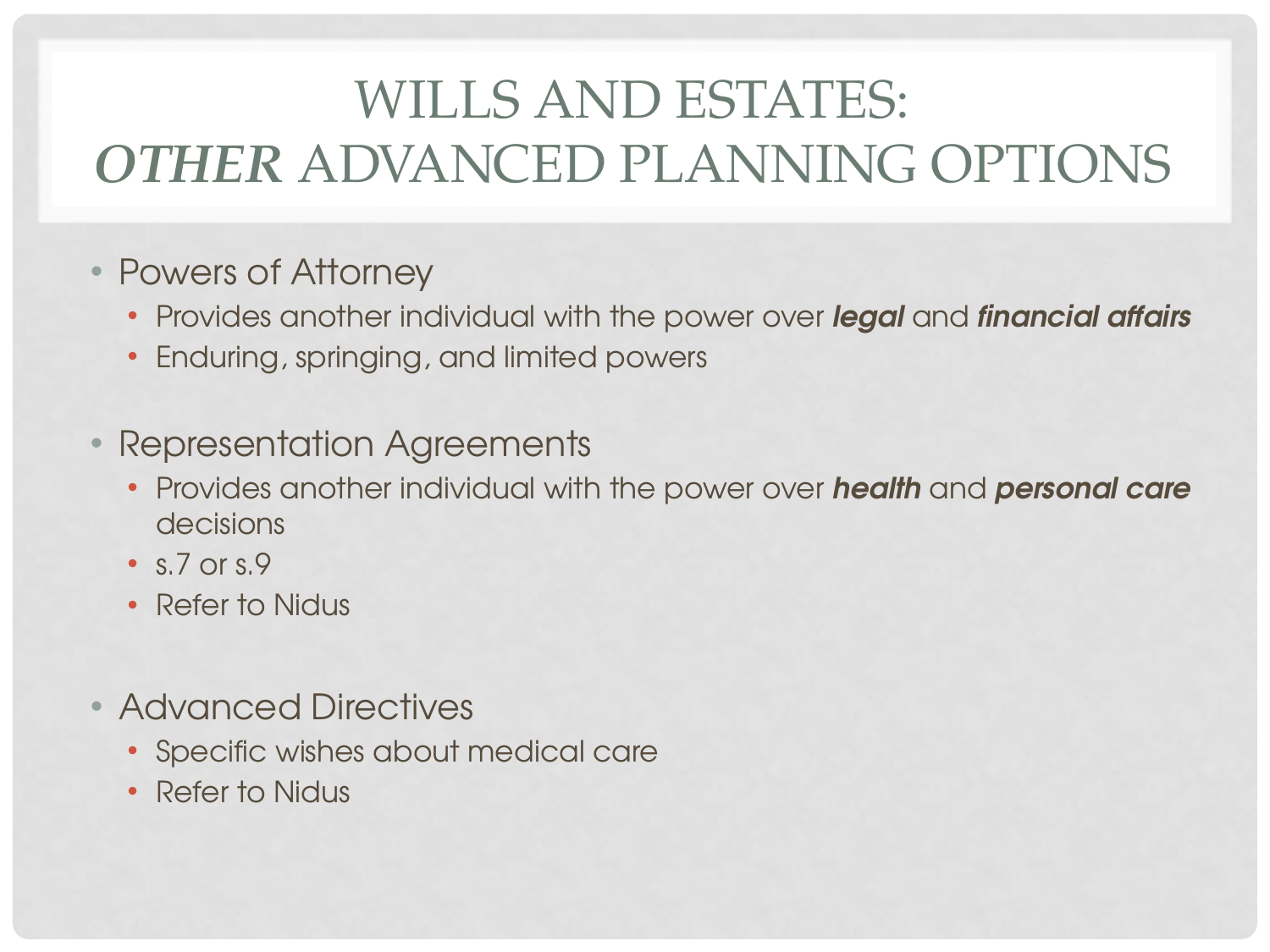

# WILLS AND ESTATES: other Advanced planning options
Powers of Attorney
Provides another individual with the power over legal and financial affairs
Enduring, springing, and limited powers

Representation Agreements
Provides another individual with the power over health and personal care decisions
s.7 or s.9
Refer to Nidus

Advanced Directives
Specific wishes about medical care
Refer to Nidus